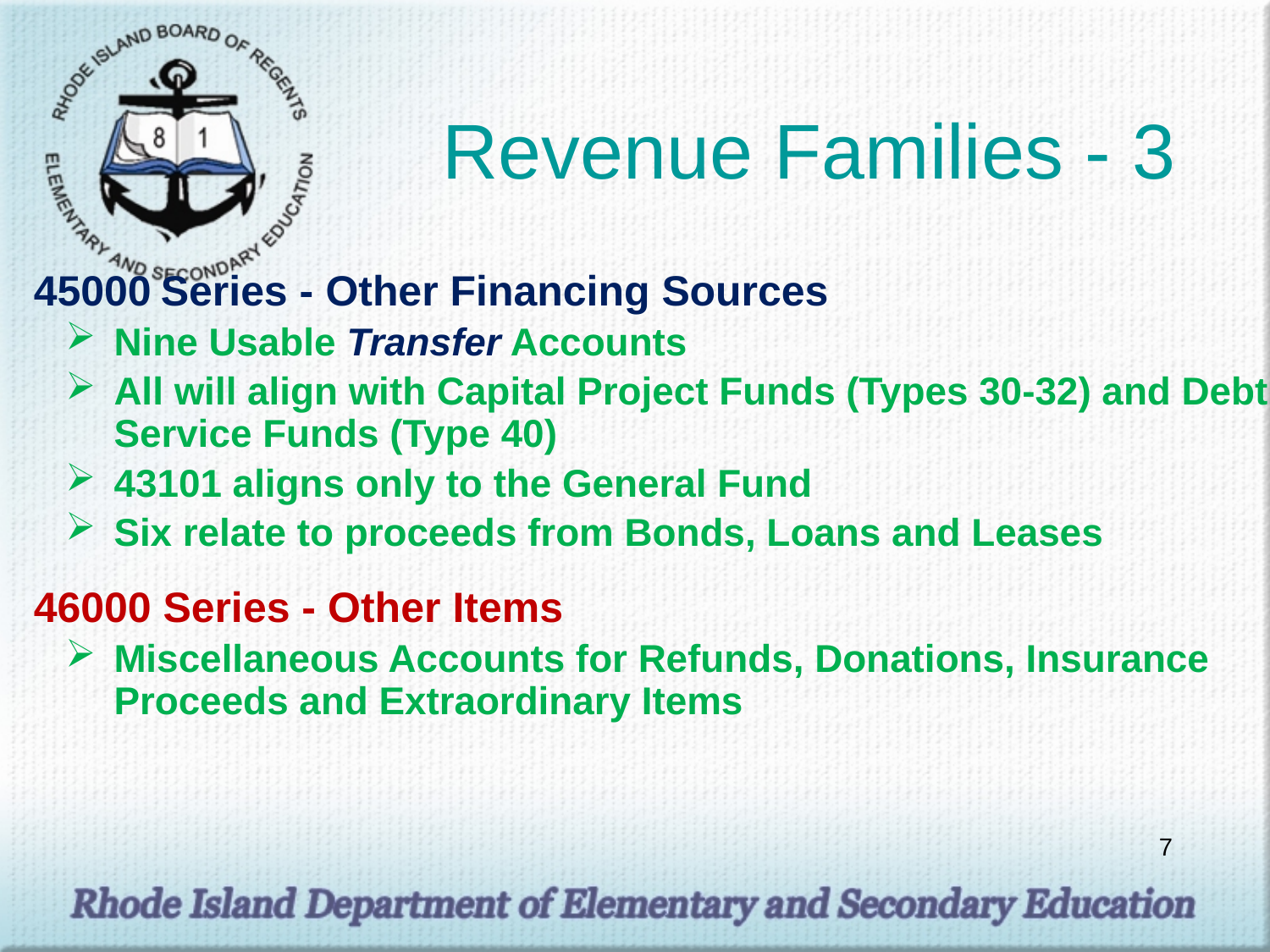

# Revenue Families - 3

45000	Series - Other Financing Sources
Nine Usable Transfer Accounts
All will align with Capital Project Funds (Types 30-32) and Debt Service Funds (Type 40)
43101 aligns only to the General Fund
Six relate to proceeds from Bonds, Loans and Leases

46000 Series - Other Items
Miscellaneous Accounts for Refunds, Donations, Insurance Proceeds and Extraordinary Items

7